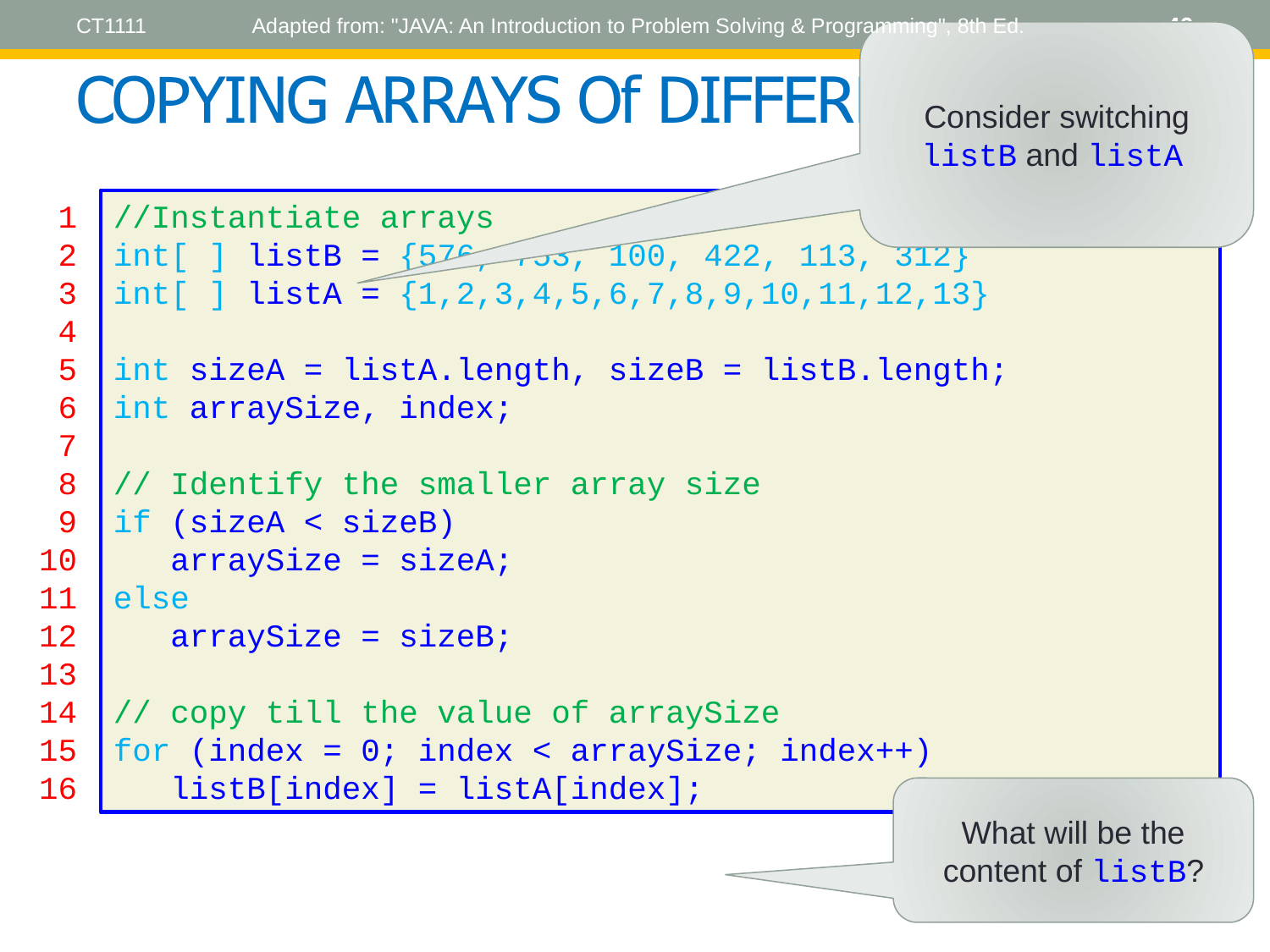

CT1111
Adapted from: "JAVA: An Introduction to Problem Solving & Programming", 8th Ed.
40
Consider switching listB and listA
# COPYING ARRAYS Of DIFFERENT SIZES
1
2
3
4
5
6
7
8
9
10
11
12
13
14
15
16
//Instantiate arrays
int[ ] listB = {576, 753, 100, 422, 113, 312}
int[ ] listA = {1,2,3,4,5,6,7,8,9,10,11,12,13}

int sizeA = listA.length, sizeB = listB.length;
int arraySize, index;

// Identify the smaller array size
if (sizeA < sizeB)
   arraySize = sizeA;
else
   arraySize = sizeB;

// copy till the value of arraySize
for (index = 0; index < arraySize; index++)
   listB[index] = listA[index];
What will be the content of listB?